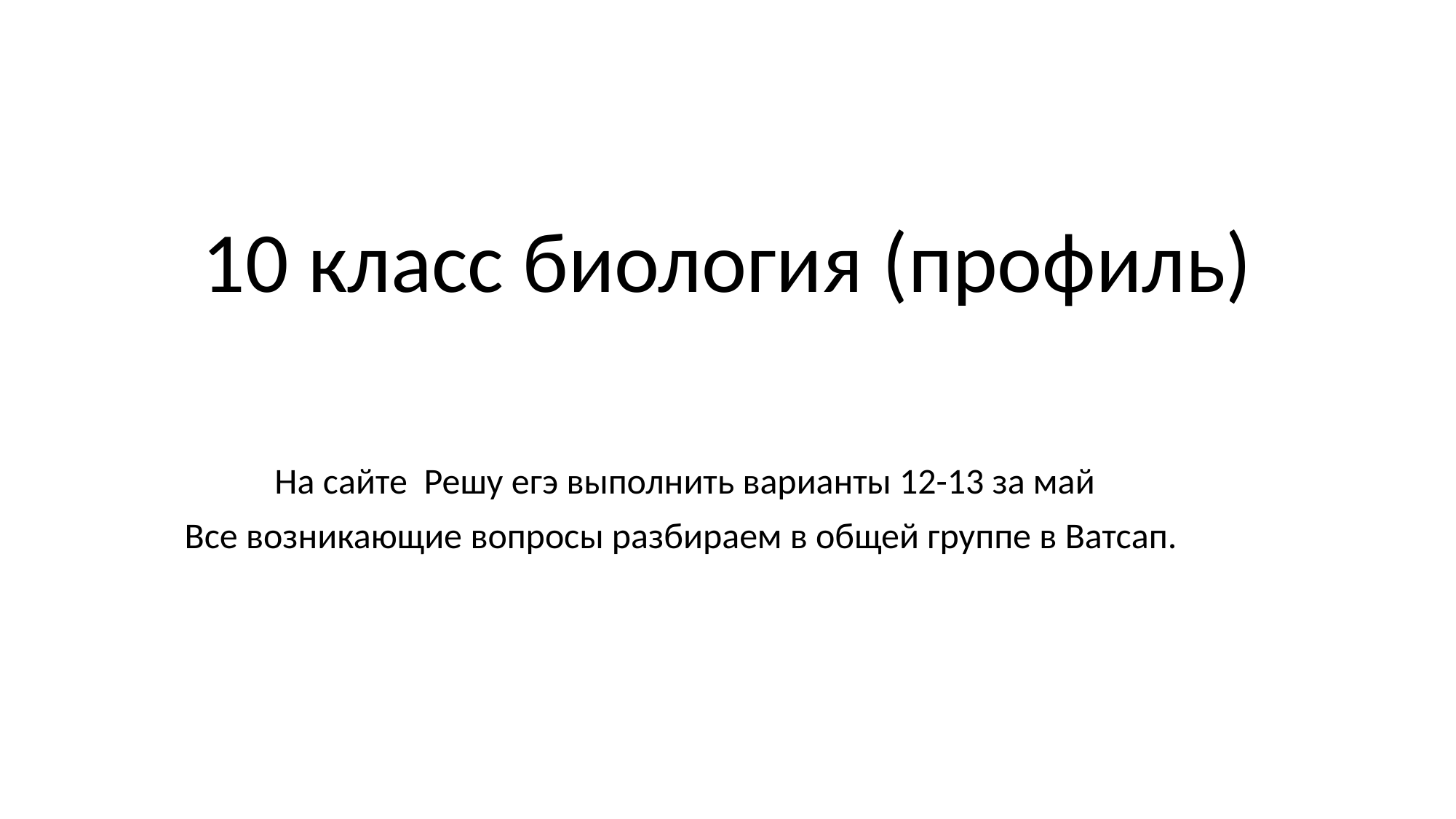

# 10 класс биология (профиль)
 На сайте  Решу егэ выполнить варианты 12-13 за май
Все возникающие вопросы разбираем в общей группе в Ватсап.